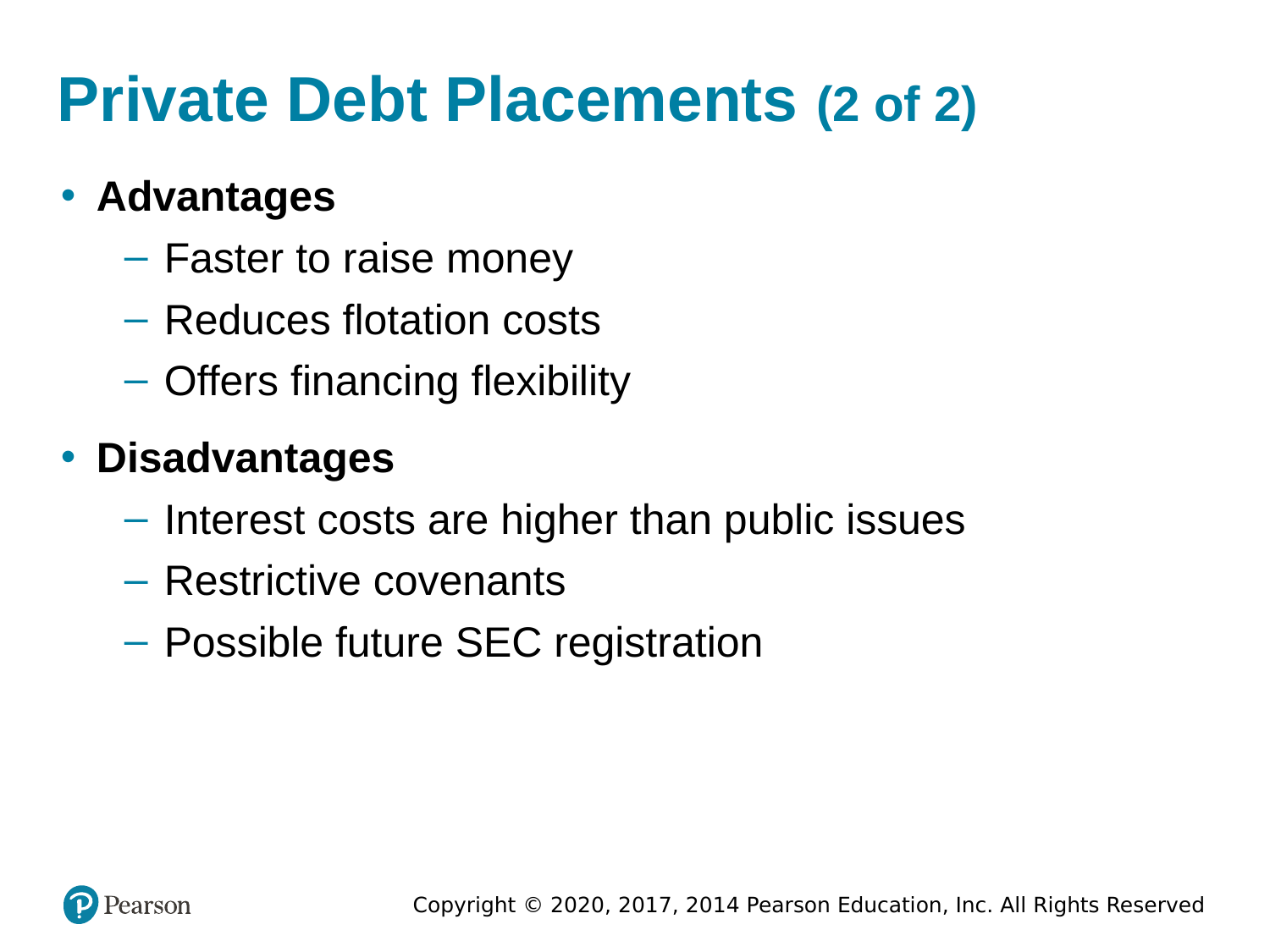

# Private Debt Placements (2 of 2)
Advantages
Faster to raise money
Reduces flotation costs
Offers financing flexibility
Disadvantages
Interest costs are higher than public issues
Restrictive covenants
Possible future SEC registration